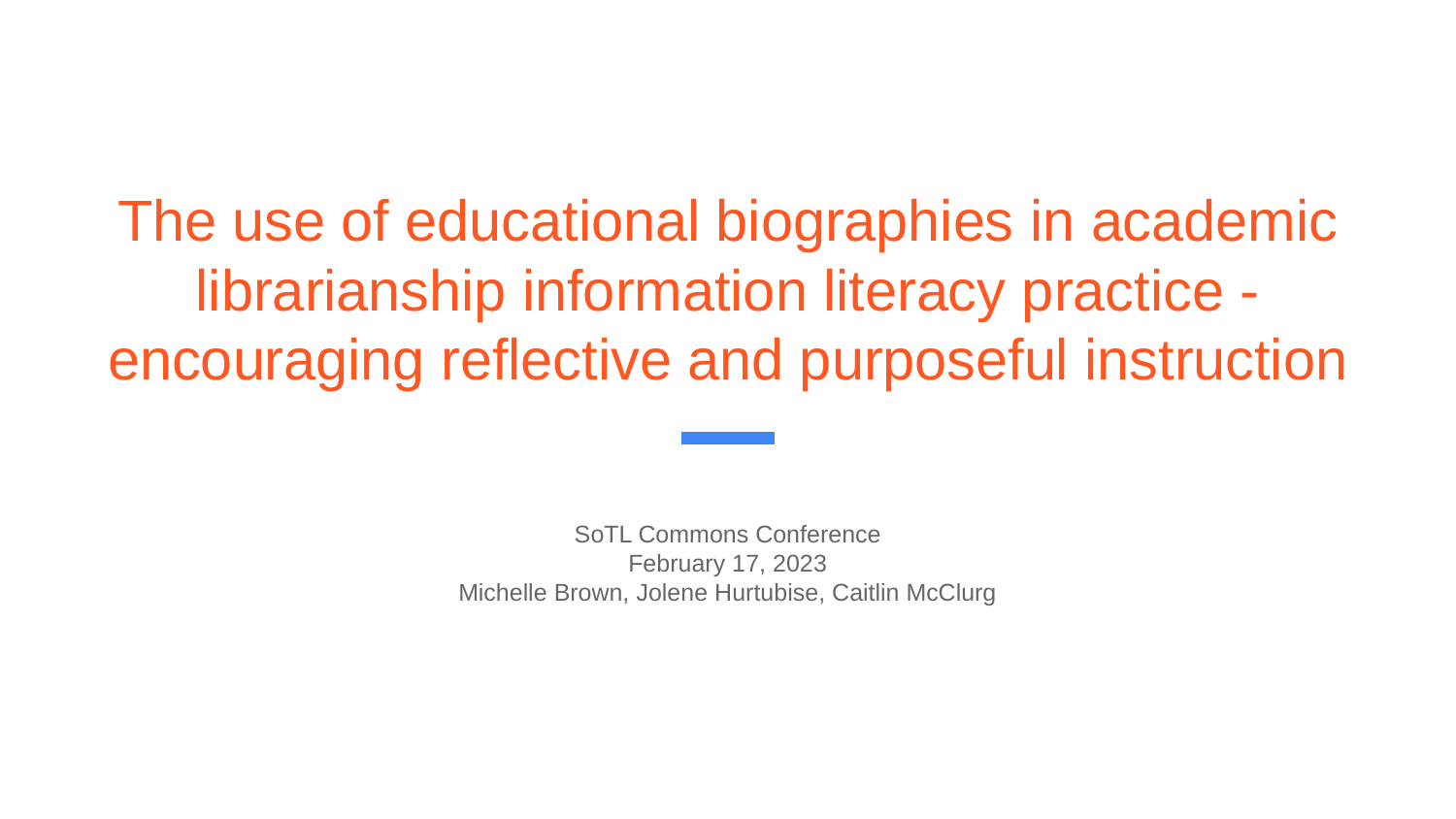

# The use of educational biographies in academic librarianship information literacy practice - encouraging reflective and purposeful instruction
SoTL Commons Conference
February 17, 2023
Michelle Brown, Jolene Hurtubise, Caitlin McClurg